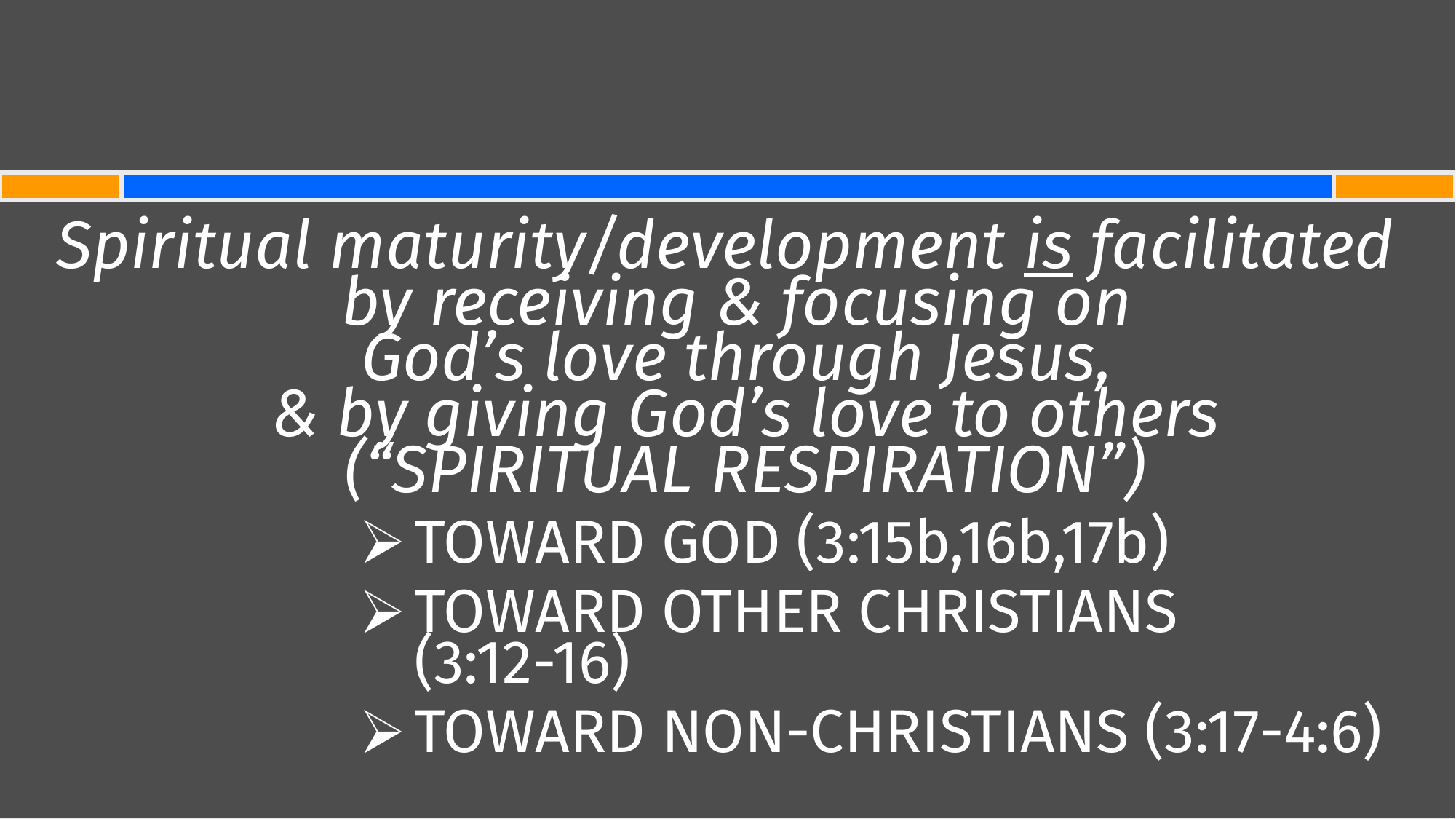

#

Spiritual maturity/development is facilitated by receiving & focusing on
God’s love through Jesus,
& by giving God’s love to others
(“SPIRITUAL RESPIRATION”)
TOWARD GOD (3:15b,16b,17b)
TOWARD OTHER CHRISTIANS
(3:12-16)
TOWARD NON-CHRISTIANS (3:17-4:6)